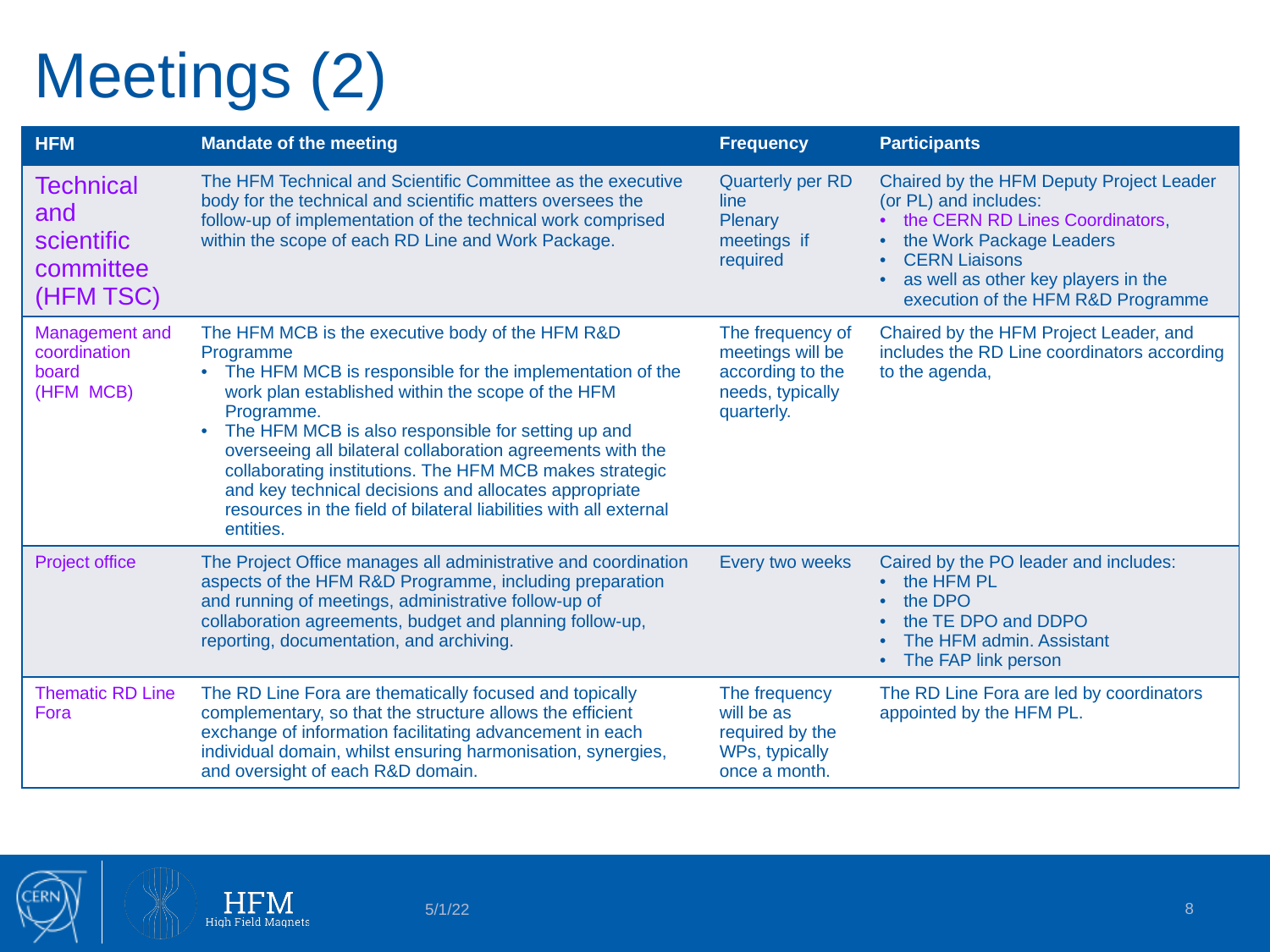

Meetings (2)
| HFM | Mandate of the meeting | Frequency | Participants |
| --- | --- | --- | --- |
| Technical and scientific committee (HFM TSC) | The HFM Technical and Scientific Committee as the executive body for the technical and scientific matters oversees the follow-up of implementation of the technical work comprised within the scope of each RD Line and Work Package. | Quarterly per RD line Plenary meetings if required | Chaired by the HFM Deputy Project Leader (or PL) and includes: the CERN RD Lines Coordinators, the Work Package Leaders CERN Liaisons as well as other key players in the execution of the HFM R&D Programme |
| Management and coordination board (HFM MCB) | The HFM MCB is the executive body of the HFM R&D Programme The HFM MCB is responsible for the implementation of the work plan established within the scope of the HFM Programme. The HFM MCB is also responsible for setting up and overseeing all bilateral collaboration agreements with the collaborating institutions. The HFM MCB makes strategic and key technical decisions and allocates appropriate resources in the field of bilateral liabilities with all external entities. | The frequency of meetings will be according to the needs, typically quarterly. | Chaired by the HFM Project Leader, and includes the RD Line coordinators according to the agenda, |
| Project office | The Project Office manages all administrative and coordination aspects of the HFM R&D Programme, including preparation and running of meetings, administrative follow-up of collaboration agreements, budget and planning follow-up, reporting, documentation, and archiving. | Every two weeks | Caired by the PO leader and includes: the HFM PL the DPO the TE DPO and DDPO The HFM admin. Assistant The FAP link person |
| Thematic RD Line Fora | The RD Line Fora are thematically focused and topically complementary, so that the structure allows the efficient exchange of information facilitating advancement in each individual domain, whilst ensuring harmonisation, synergies, and oversight of each R&D domain. | The frequency will be as required by the WPs, typically once a month. | The RD Line Fora are led by coordinators appointed by the HFM PL. |

8
5/1/22